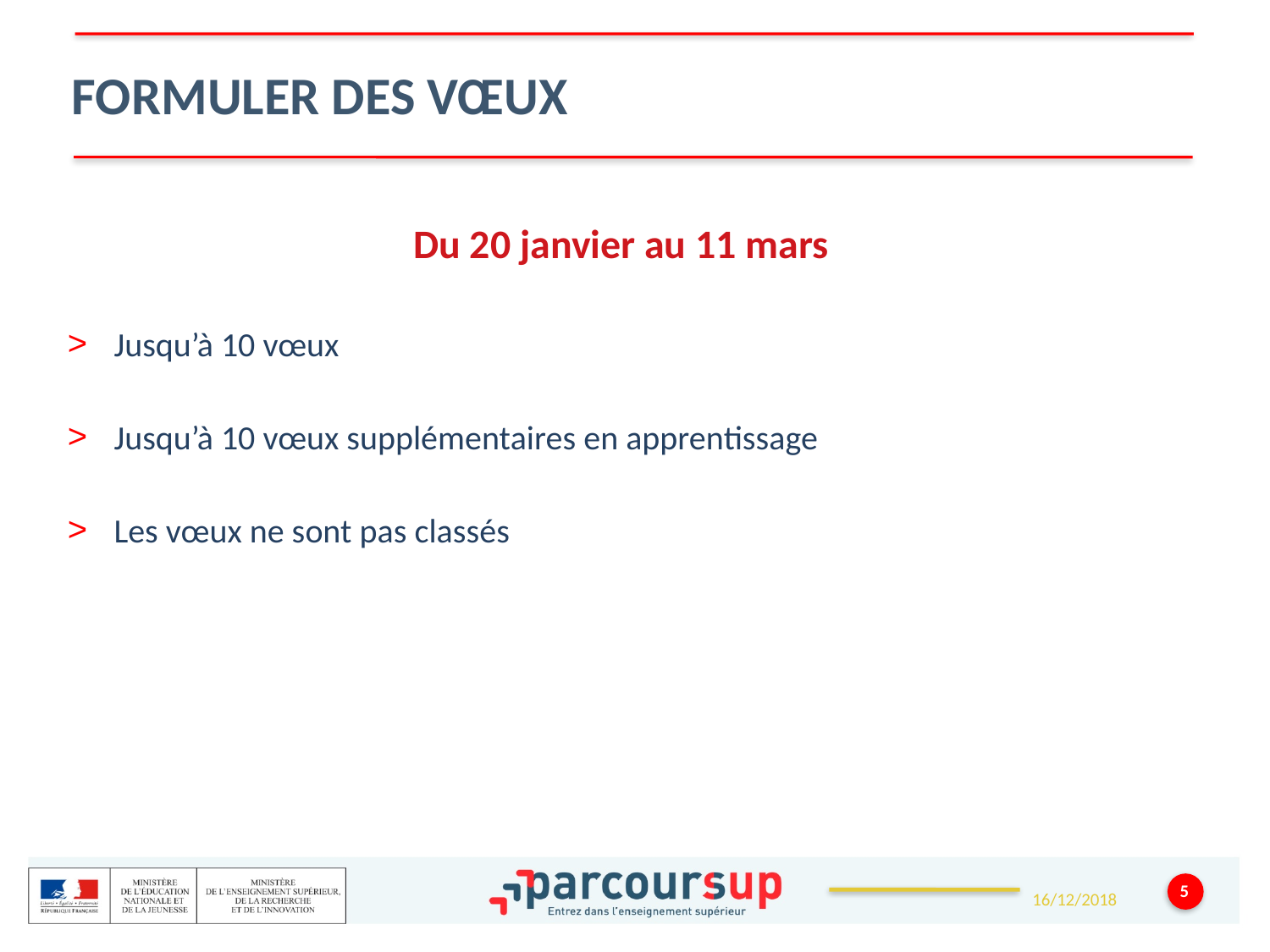

Formuler des vœux

Du 20 janvier au 11 mars

   Jusqu’à 10 vœux

   Jusqu’à 10 vœux supplémentaires en apprentissage

   Les vœux ne sont pas classés

5